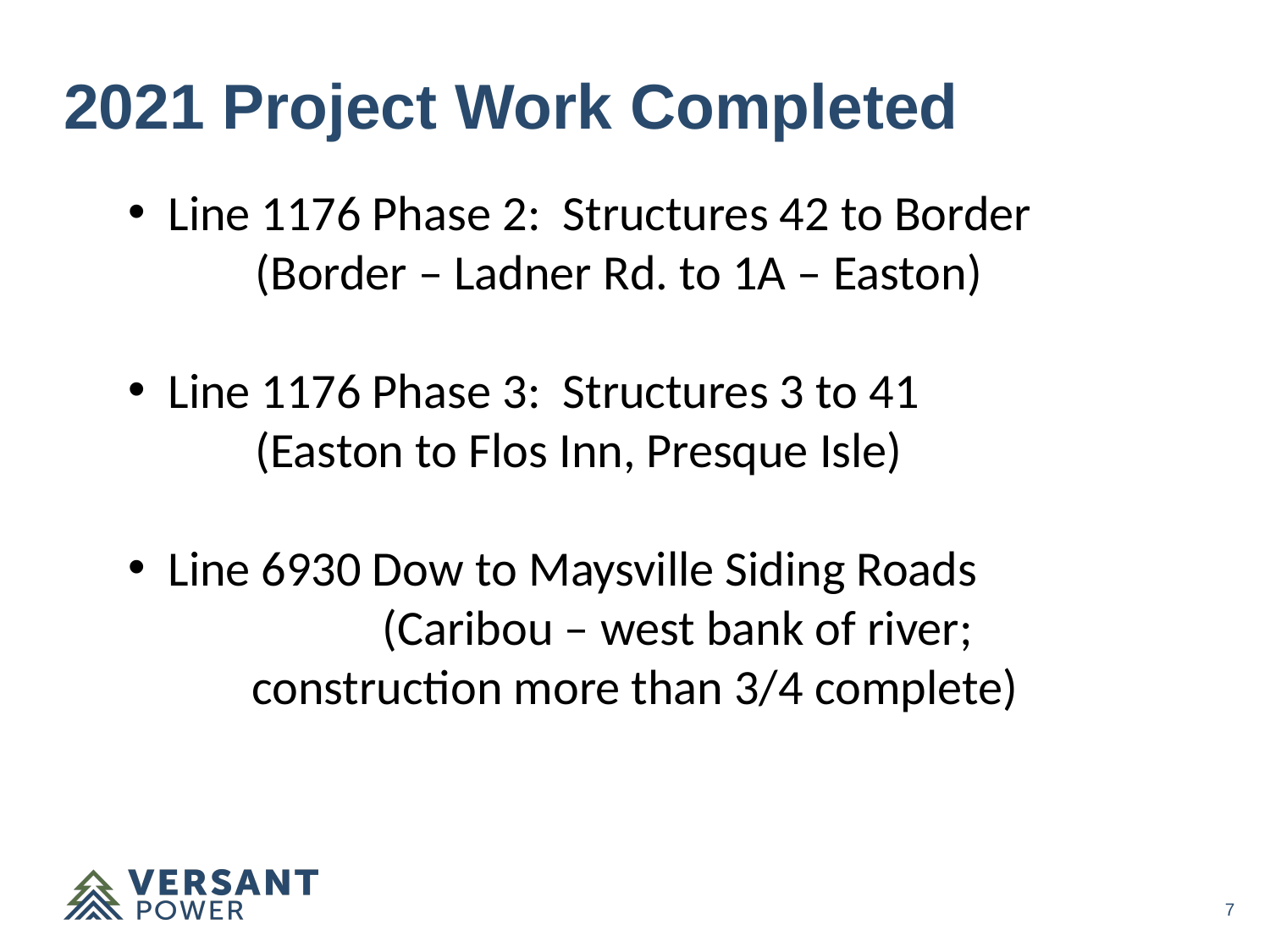

2021 Project Work Completed
Line 1176 Phase 2:  Structures 42 to Border
(Border – Ladner Rd. to 1A – Easton)

Line 1176 Phase 3:  Structures 3 to 41
(Easton to Flos Inn, Presque Isle)

Line 6930 Dow to Maysville Siding Roads
		(Caribou – west bank of river;
           construction more than 3/4 complete)
7